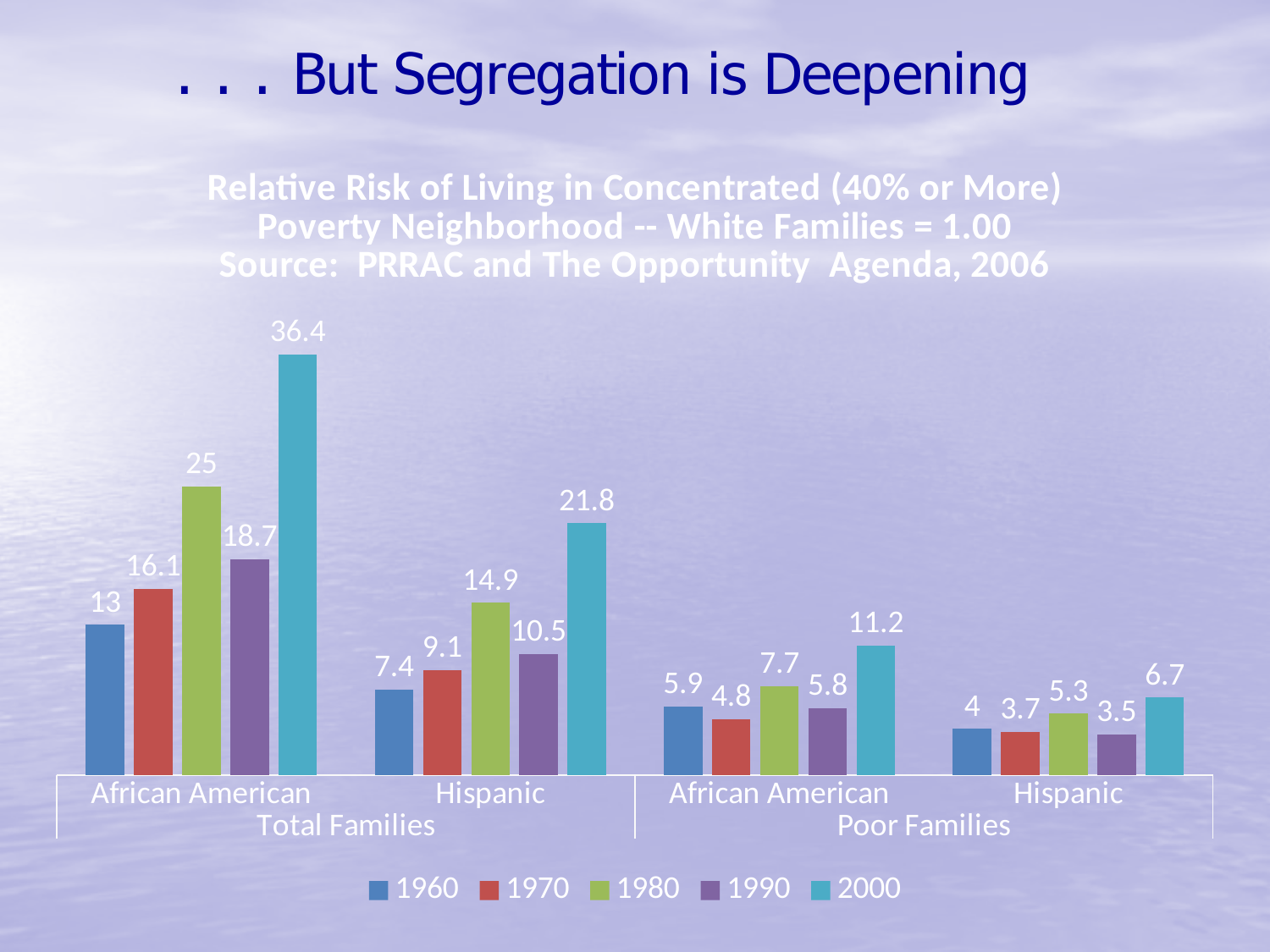

# . . . But Segregation is Deepening

### Chart: Relative Risk of Living in Concentrated (40% or More) Poverty Neighborhood -- White Families = 1.00
Source:  PRRAC and The Opportunity  Agenda, 2006

| Category | 1960 | 1970 | 1980 | 1990 | 2000 |
|---|---|---|---|---|---|
| African American | 13.0 | 16.1 | 25.0 | 18.7 | 36.4 |
| Hispanic | 7.4 | 9.1 | 14.9 | 10.5 | 21.8 |
| African American | 5.9 | 4.8 | 7.7 | 5.8 | 11.2 |
| Hispanic | 4.0 | 3.7 | 5.3 | 3.5 | 6.7 |